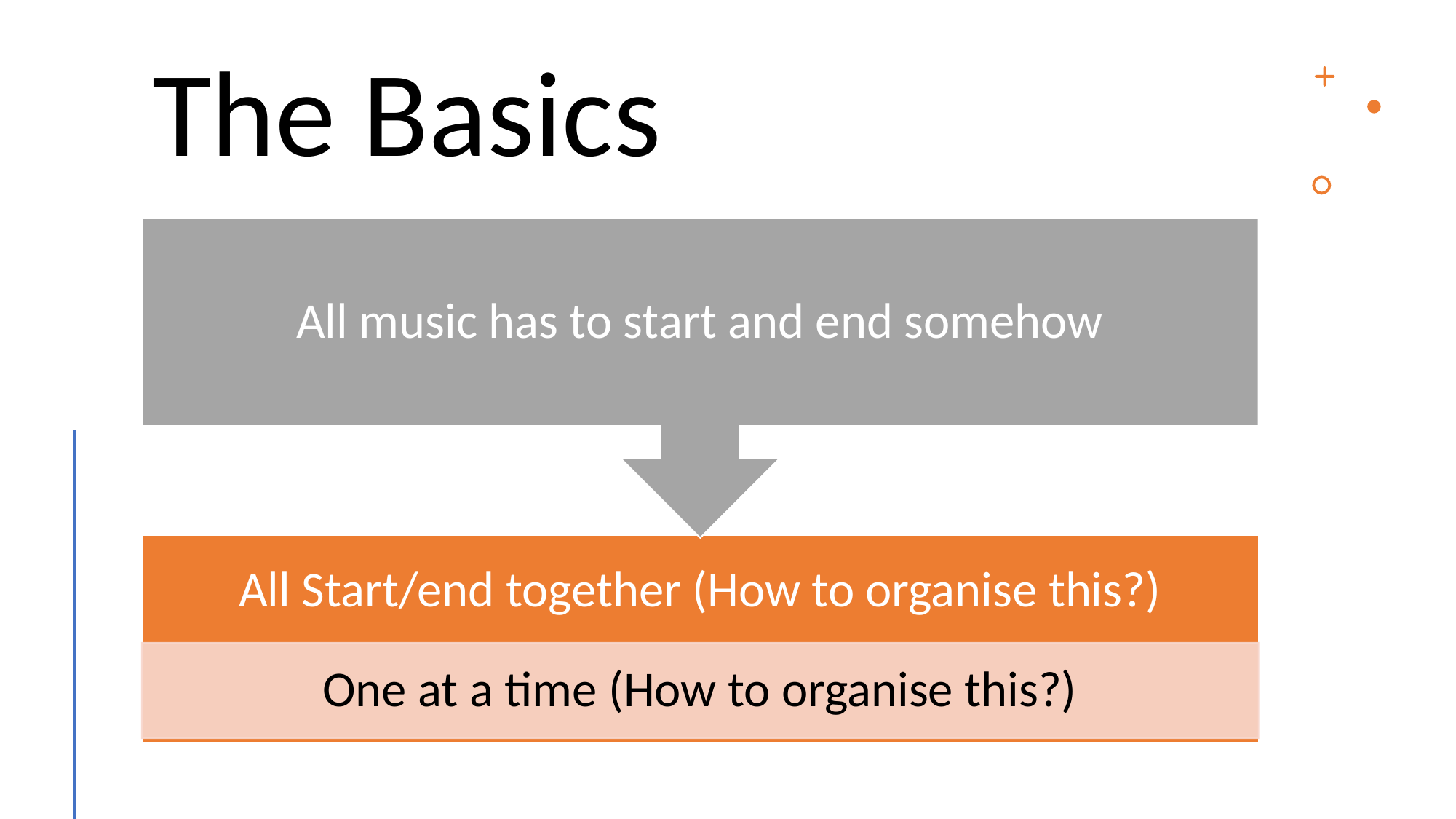

# The Basics

All Start/end together (How to organise this?)
One at a time (How to organise this?)
All music has to start and end somehow